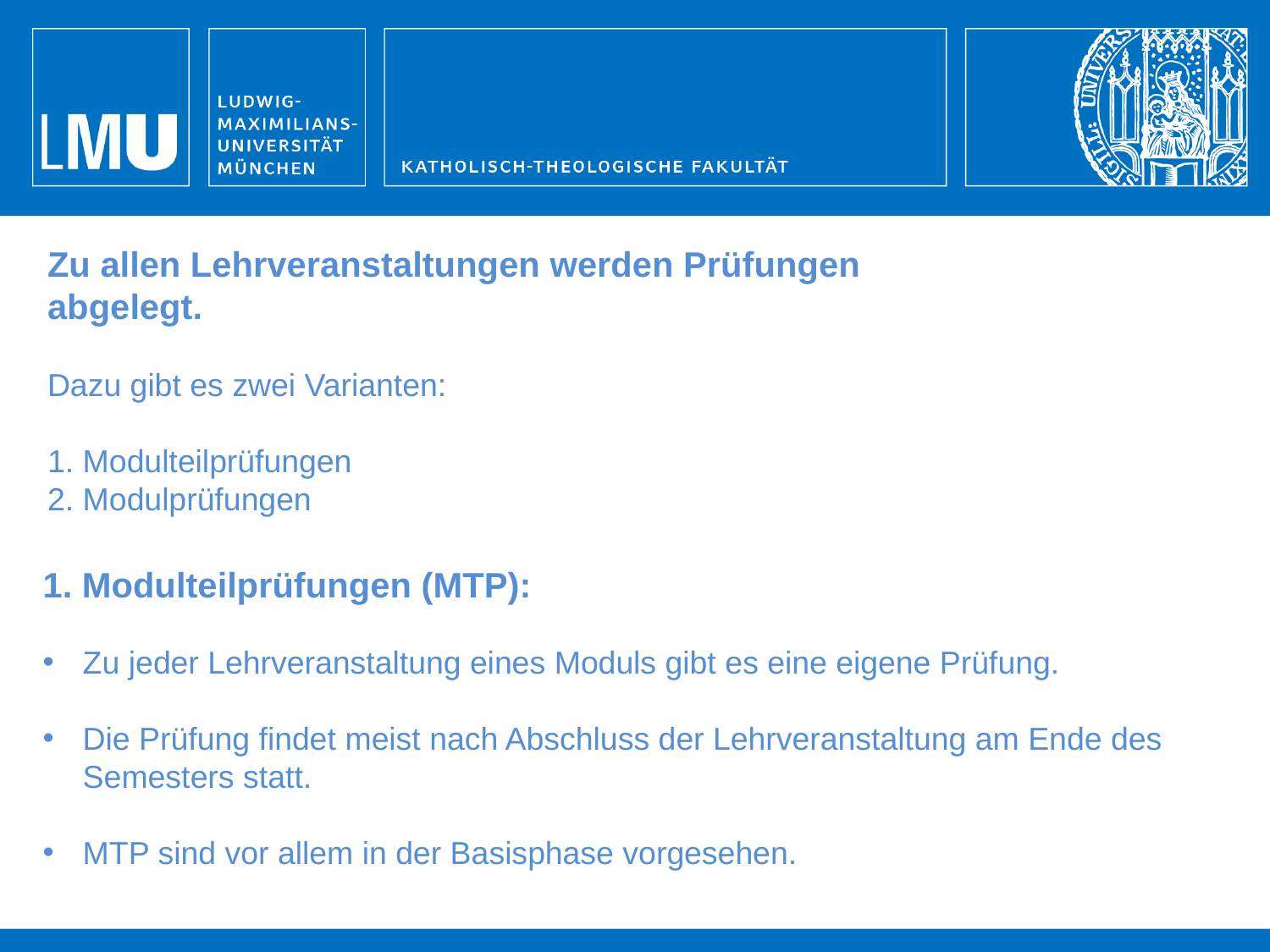

Zu allen Lehrveranstaltungen werden Prüfungen abgelegt.

Dazu gibt es zwei Varianten:

 Modulteilprüfungen
 Modulprüfungen
1. Modulteilprüfungen (MTP):

Zu jeder Lehrveranstaltung eines Moduls gibt es eine eigene Prüfung.

Die Prüfung findet meist nach Abschluss der Lehrveranstaltung am Ende des Semesters statt.

MTP sind vor allem in der Basisphase vorgesehen.